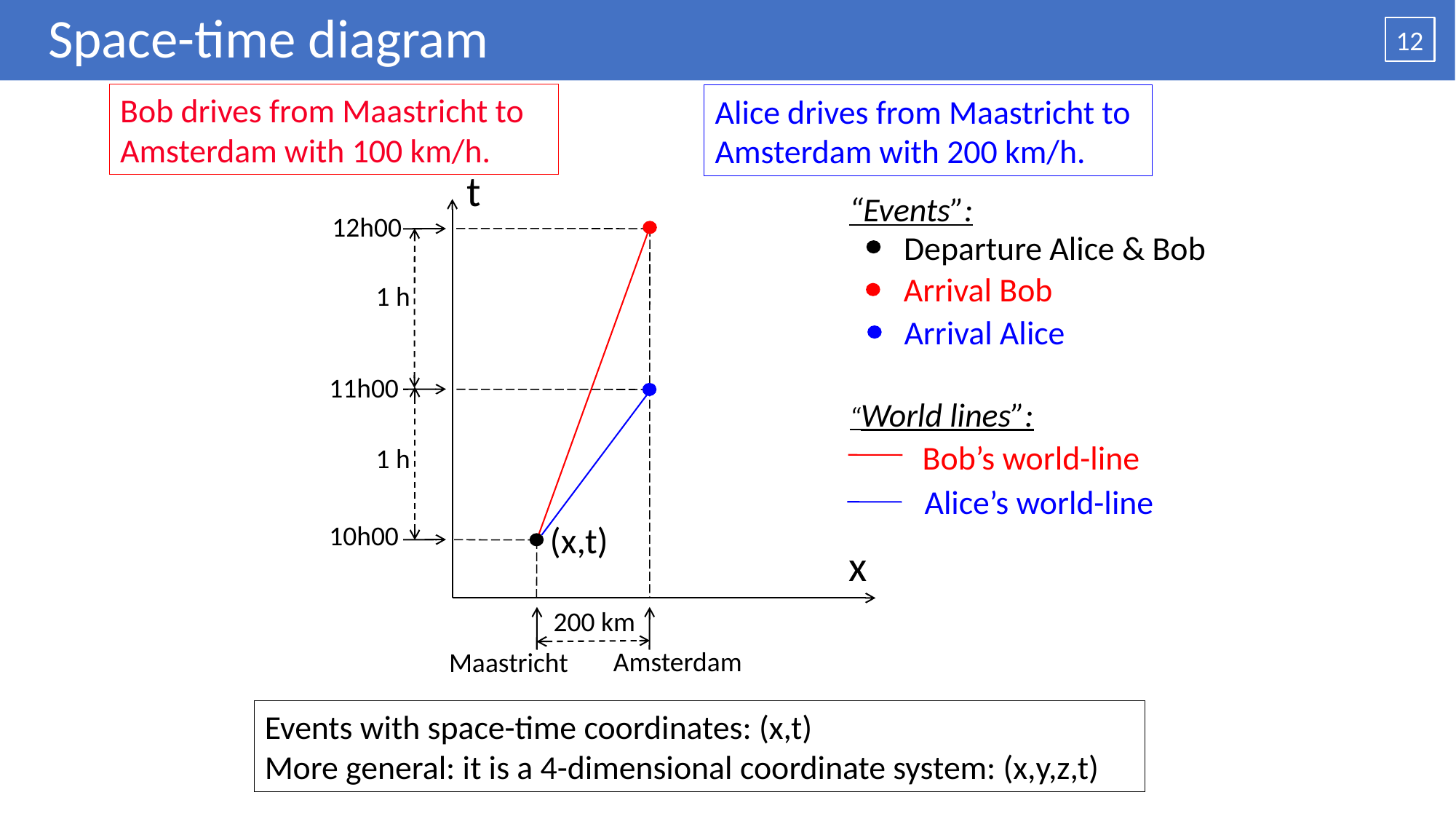

# Space-time diagram
12
Bob drives from Maastricht to Amsterdam with 100 km/h.
Alice drives from Maastricht to Amsterdam with 200 km/h.
t
12h00

1 h
11h00

1 h
(x,t)
10h00

x
200 km
Amsterdam
Maastricht
“Events”:
Departure Alice & Bob

Arrival Bob

Arrival Alice

“World lines”:
Bob’s world-line
Alice’s world-line
Events with space-time coordinates: (x,t)
More general: it is a 4-dimensional coordinate system: (x,y,z,t)